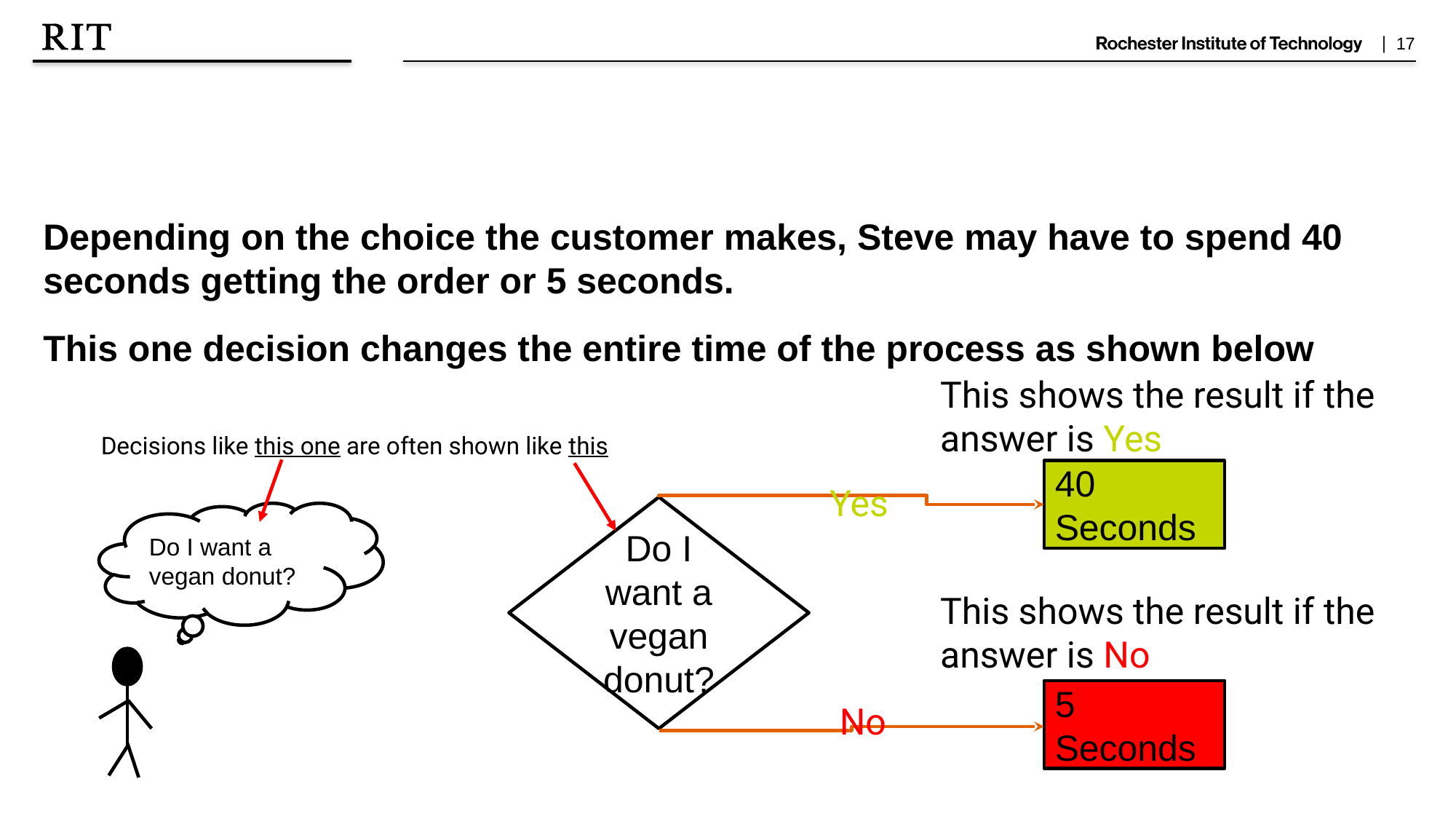

Depending on the choice the customer makes, Steve may have to spend 40 seconds getting the order or 5 seconds.
This one decision changes the entire time of the process as shown below

This shows the result if the answer is Yes
Decisions like this one are often shown like this
40 Seconds
Yes
Do I want a vegan donut?
Do I want a vegan donut?
This shows the result if the answer is No

5   Seconds
No